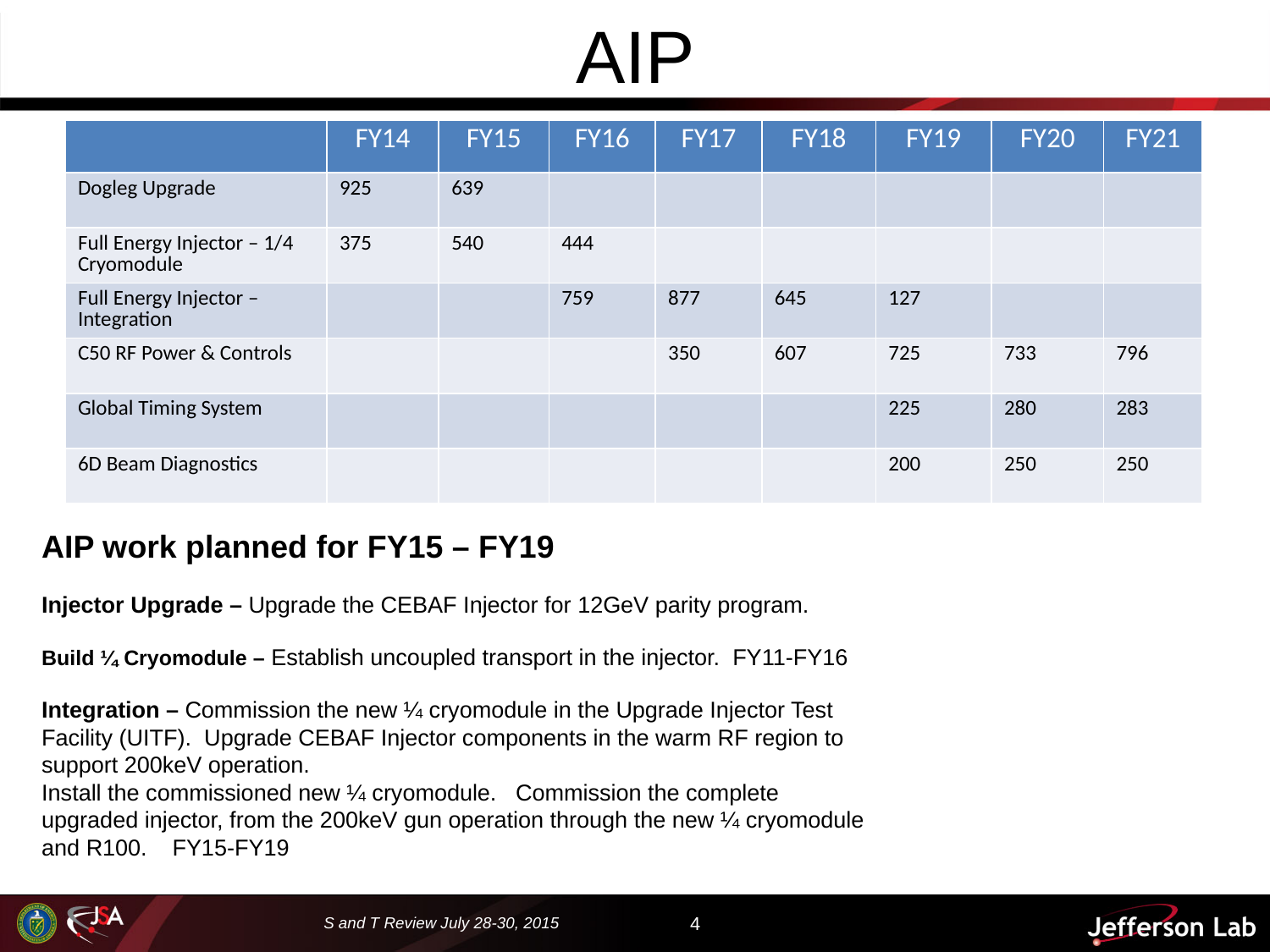

# AIP
|  | FY14 | FY15 | FY16 | FY17 | FY18 | FY19 | FY20 | FY21 |
| --- | --- | --- | --- | --- | --- | --- | --- | --- |
| Dogleg Upgrade | 925 | 639 |  |  |  |  |  |  |
| Full Energy Injector – 1/4 Cryomodule | 375 | 540 | 444 |  |  |  |  |  |
| Full Energy Injector – Integration |  |  | 759 | 877 | 645 | 127 |  |  |
| C50 RF Power & Controls |  |  |  | 350 | 607 | 725 | 733 | 796 |
| Global Timing System |  |  |  |  |  | 225 | 280 | 283 |
| 6D Beam Diagnostics |  |  |  |  |  | 200 | 250 | 250 |
AIP work planned for FY15 – FY19

Injector Upgrade – Upgrade the CEBAF Injector for 12GeV parity program.

Build ¼ Cryomodule – Establish uncoupled transport in the injector.  FY11-FY16

Integration – Commission the new ¼ cryomodule in the Upgrade Injector Test Facility (UITF).  Upgrade CEBAF Injector components in the warm RF region to support 200keV operation.
Install the commissioned new ¼ cryomodule.   Commission the complete upgraded injector, from the 200keV gun operation through the new ¼ cryomodule and R100.    FY15-FY19
S and T Review July 28-30, 2015
4